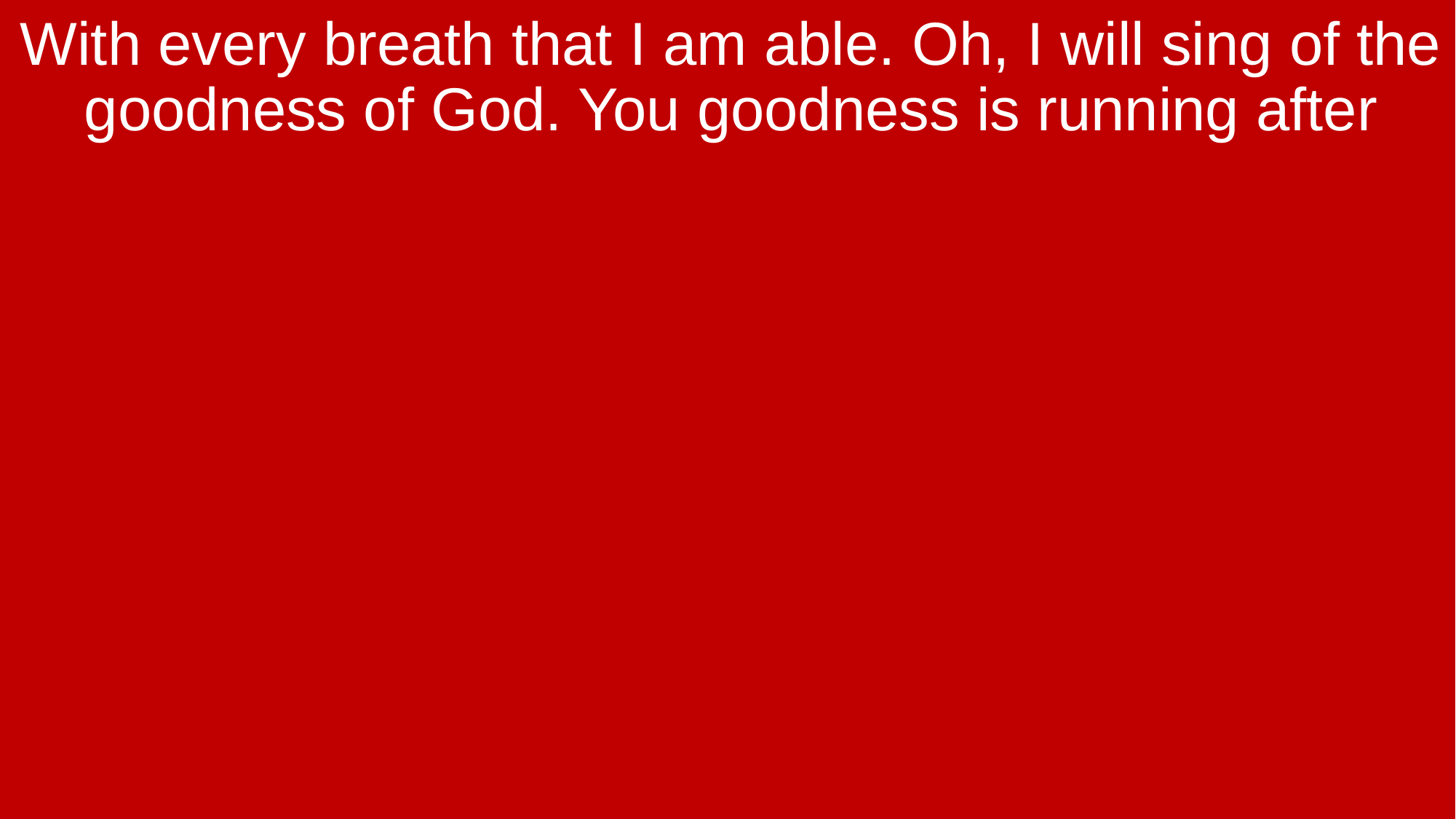

With every breath that I am able. Oh, I will sing of the goodness of God. You goodness is running after